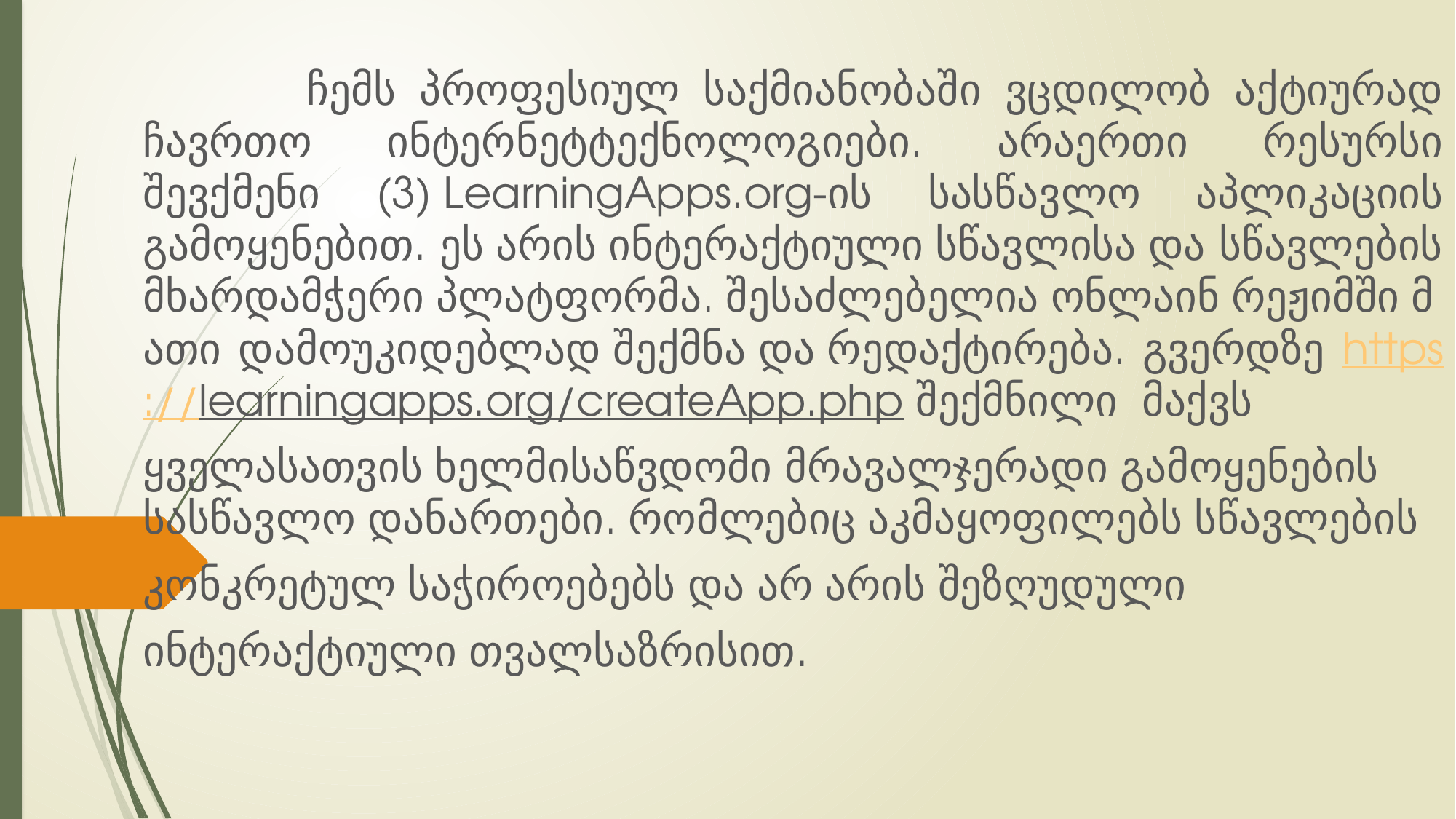

ჩემს პროფესიულ საქმიანობაში ვცდილობ აქტიურად ჩავრთო ინტერნეტტექნოლოგიები. არაერთი რესურსი შევქმენი (3) LearningApps.org-ის სასწავლო აპლიკაციის გამოყენებით. ეს არის ინტერაქტიული სწავლისა და სწავლების მხარდამჭერი პლატფორმა. შესაძლებელია ონლაინ რეჟიმში მათი დამოუკიდებლად შექმნა და რედაქტირება. გვერდზე https://learningapps.org/createApp.php შექმნილი  მაქვს
ყველასათვის ხელმისაწვდომი მრავალჯერადი გამოყენების სასწავლო დანართები. რომლებიც აკმაყოფილებს სწავლების
კონკრეტულ საჭიროებებს და არ არის შეზღუდული
ინტერაქტიული თვალსაზრისით.